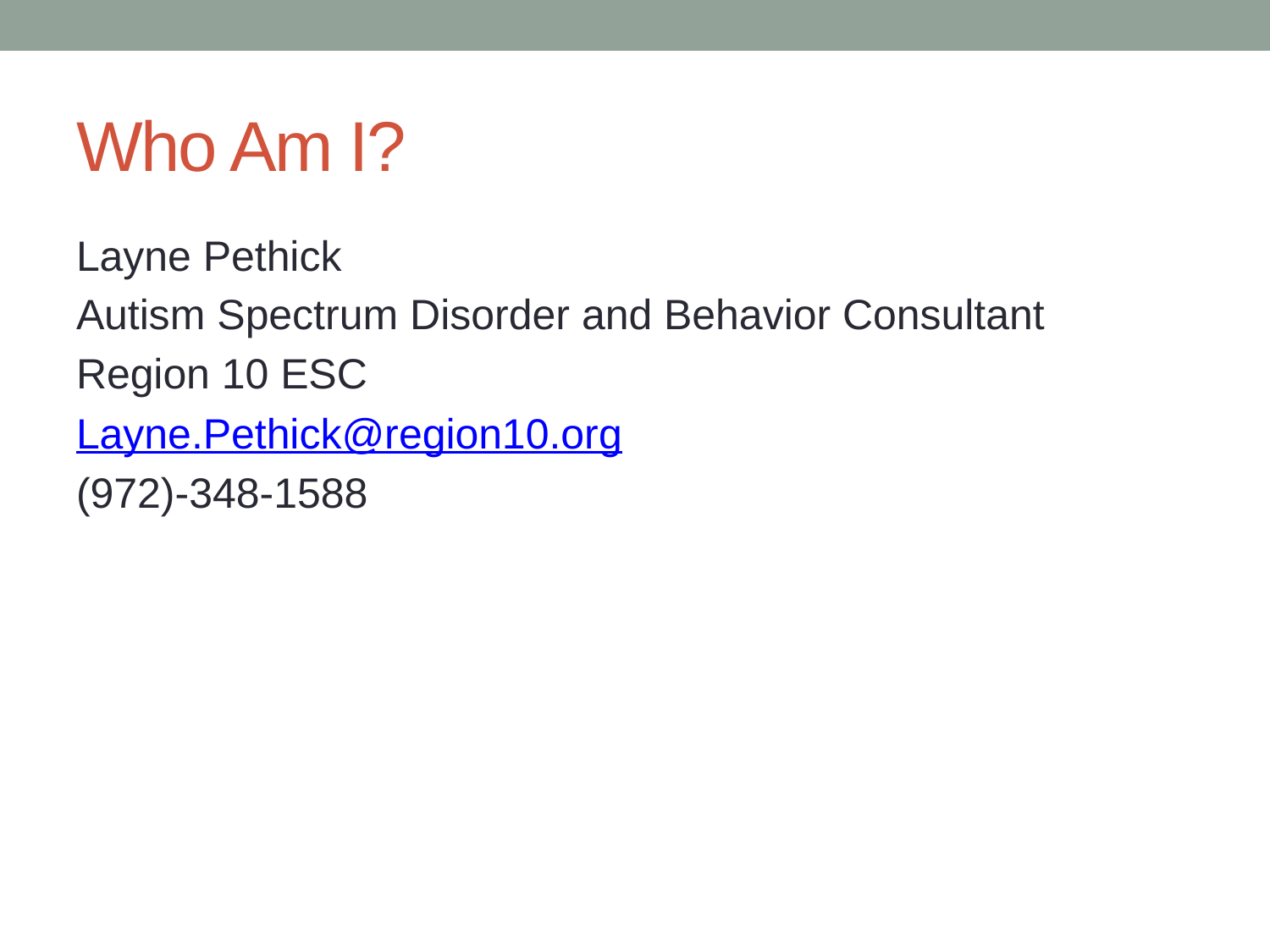

# Who Am I?
Layne Pethick
Autism Spectrum Disorder and Behavior Consultant
Region 10 ESC
Layne.Pethick@region10.org
(972)-348-1588